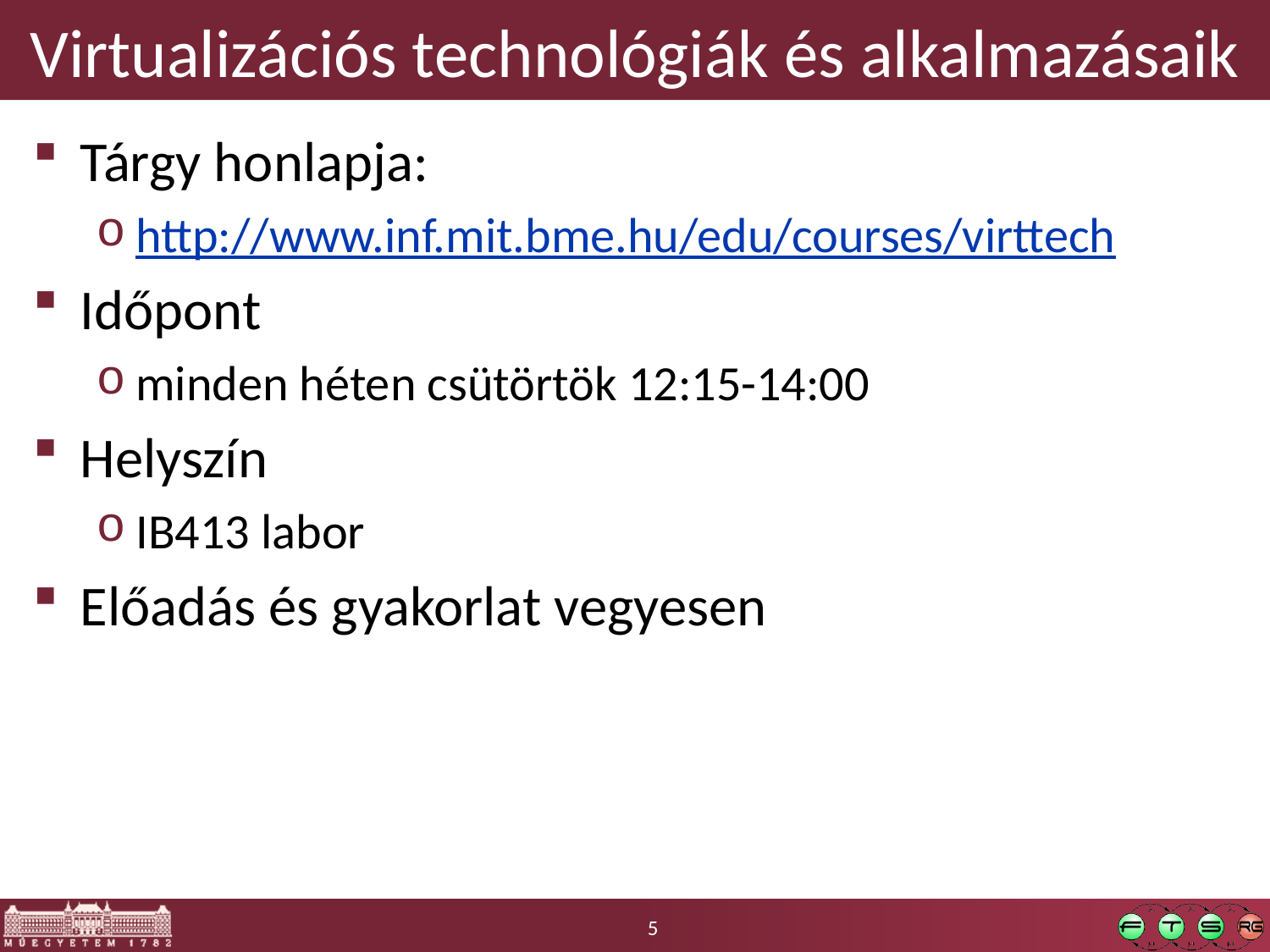

# Virtualizációs technológiák és alkalmazásaik
Tárgy honlapja:
http://www.inf.mit.bme.hu/edu/courses/virttech
Időpont
minden héten csütörtök 12:15-14:00
Helyszín
IB413 labor
Előadás és gyakorlat vegyesen

5